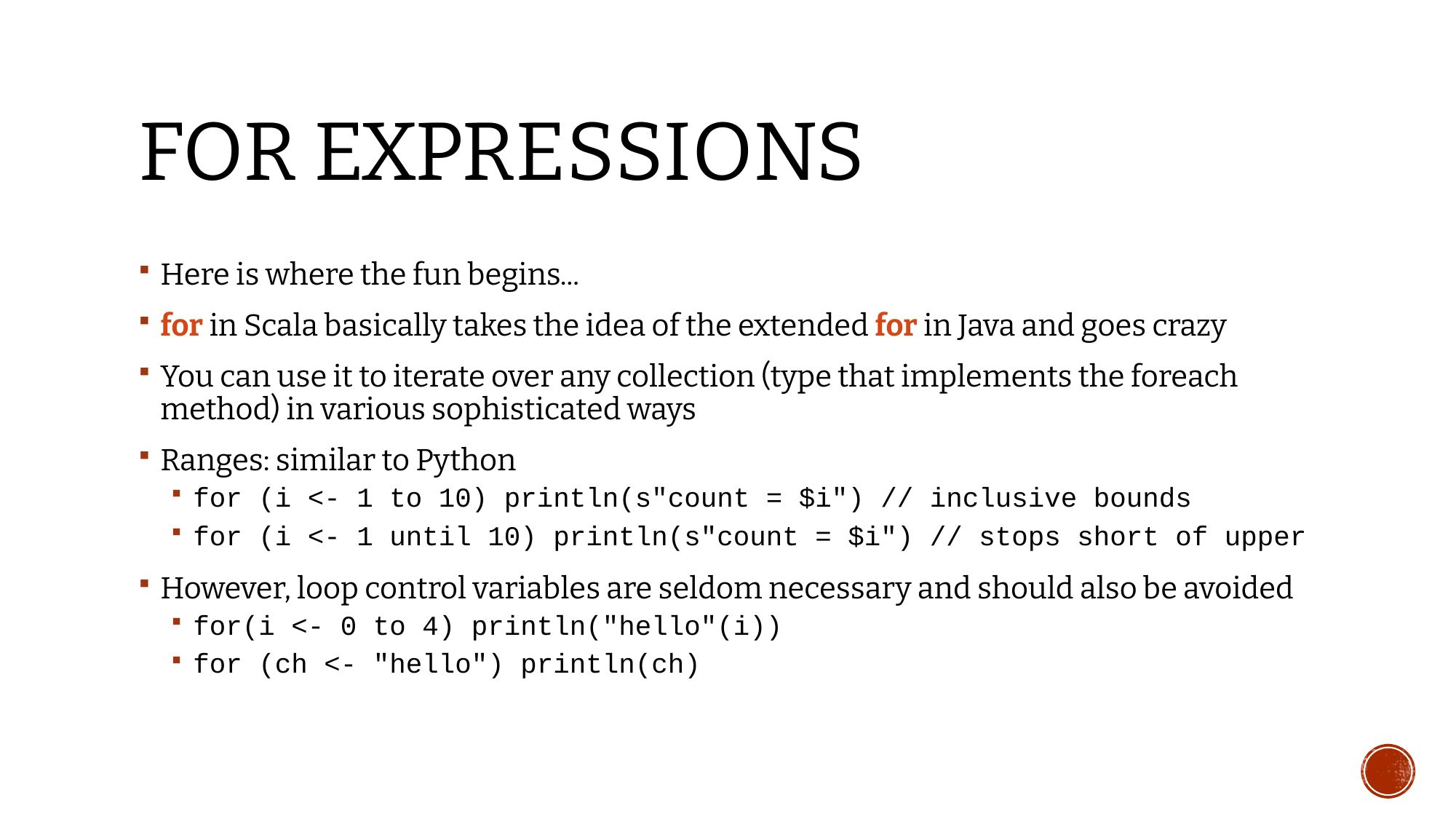

# for expressions
Here is where the fun begins...
for in Scala basically takes the idea of the extended for in Java and goes crazy
You can use it to iterate over any collection (type that implements the foreach method) in various sophisticated ways
Ranges: similar to Python
for (i <- 1 to 10) println(s"count = $i") // inclusive bounds
for (i <- 1 until 10) println(s"count = $i") // stops short of upper
However, loop control variables are seldom necessary and should also be avoided
for(i <- 0 to 4) println("hello"(i))
for (ch <- "hello") println(ch)